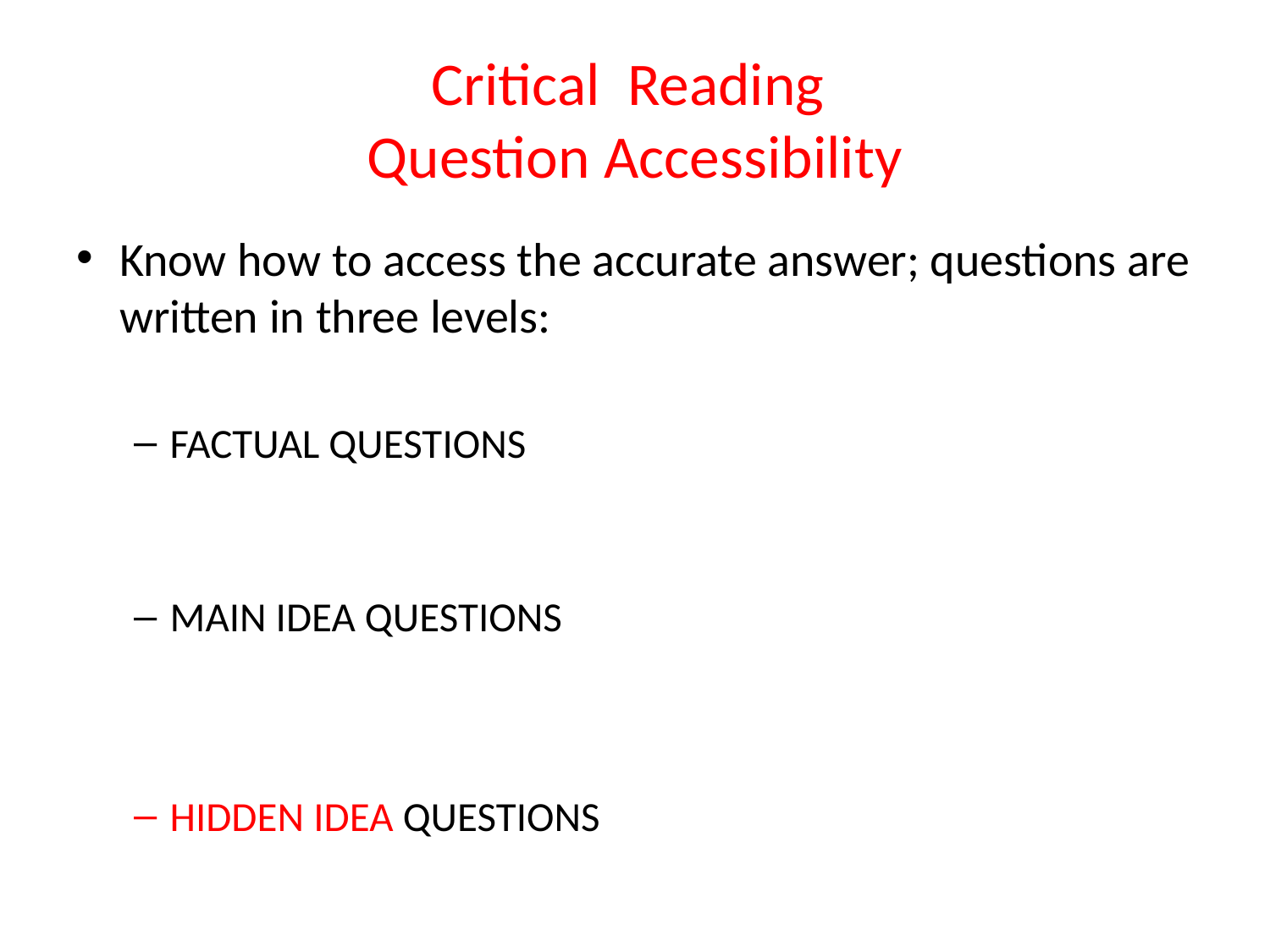

# Critical  Reading Question Accessibility
Know how to access the accurate answer; questions are written in three levels:

FACTUAL QUESTIONS

MAIN IDEA QUESTIONS

HIDDEN IDEA QUESTIONS